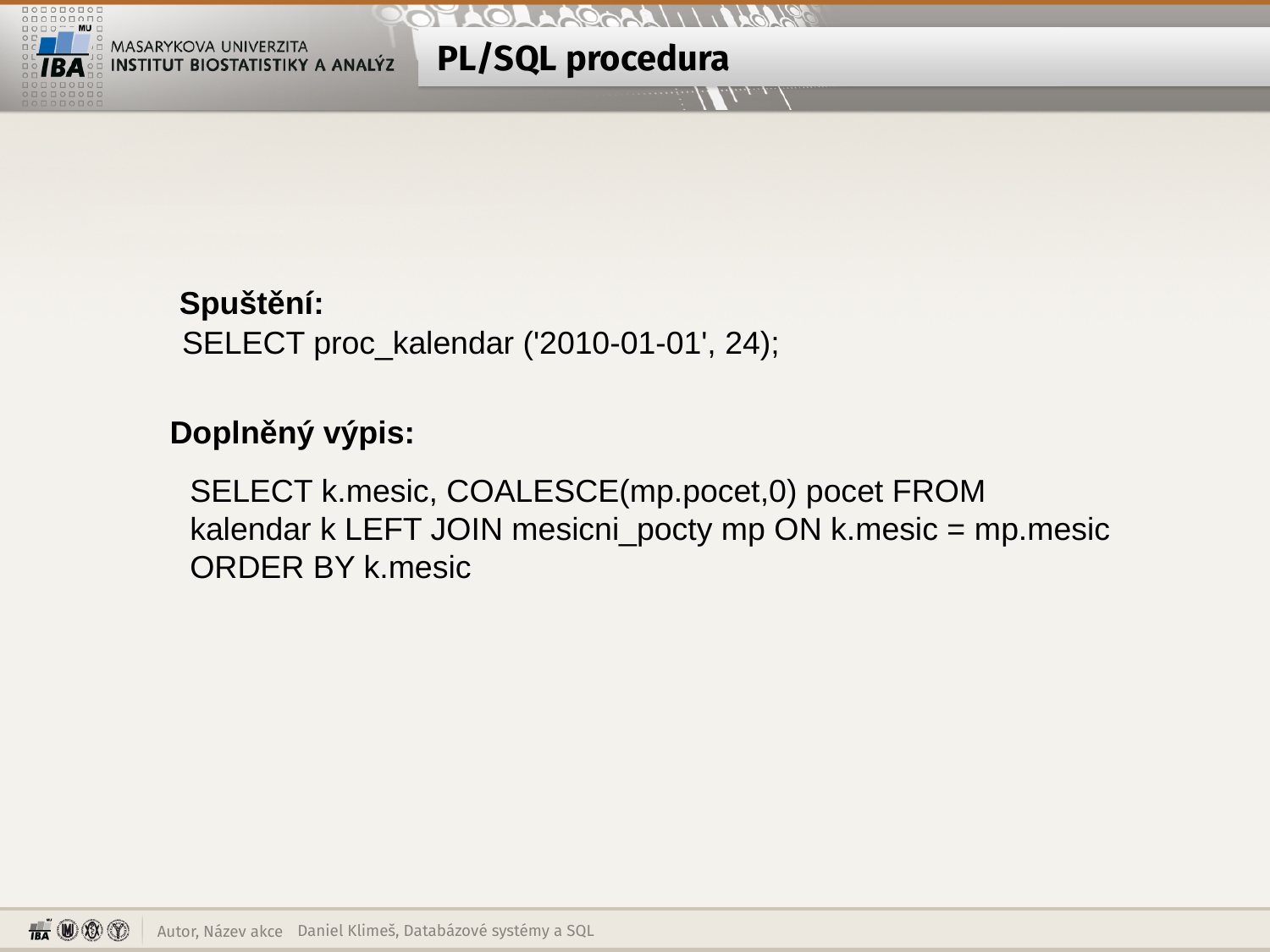

# PL/SQL procedura
Spuštění:
SELECT proc_kalendar ('2010-01-01', 24);
Doplněný výpis:
SELECT k.mesic, COALESCE(mp.pocet,0) pocet FROM
kalendar k LEFT JOIN mesicni_pocty mp ON k.mesic = mp.mesic
ORDER BY k.mesic
Daniel Klimeš, Databázové systémy a SQL